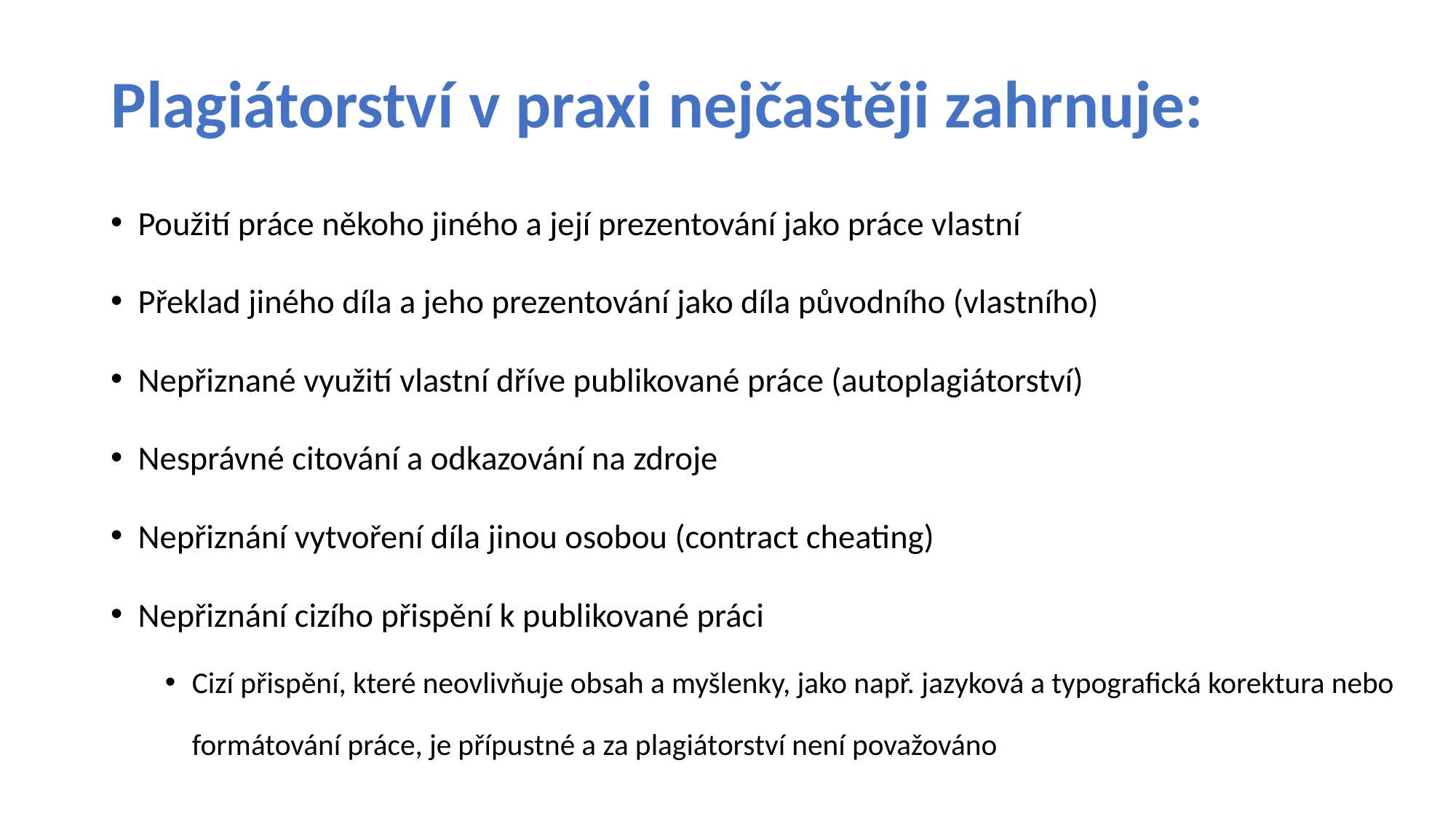

# Plagiátorství v praxi nejčastěji zahrnuje:
Použití práce někoho jiného a její prezentování jako práce vlastní
Překlad jiného díla a jeho prezentování jako díla původního (vlastního)
Nepřiznané využití vlastní dříve publikované práce (autoplagiátorství)
Nesprávné citování a odkazování na zdroje
Nepřiznání vytvoření díla jinou osobou (contract cheating)
Nepřiznání cizího přispění k publikované práci
Cizí přispění, které neovlivňuje obsah a myšlenky, jako např. jazyková a typografická korektura nebo formátování práce, je přípustné a za plagiátorství není považováno